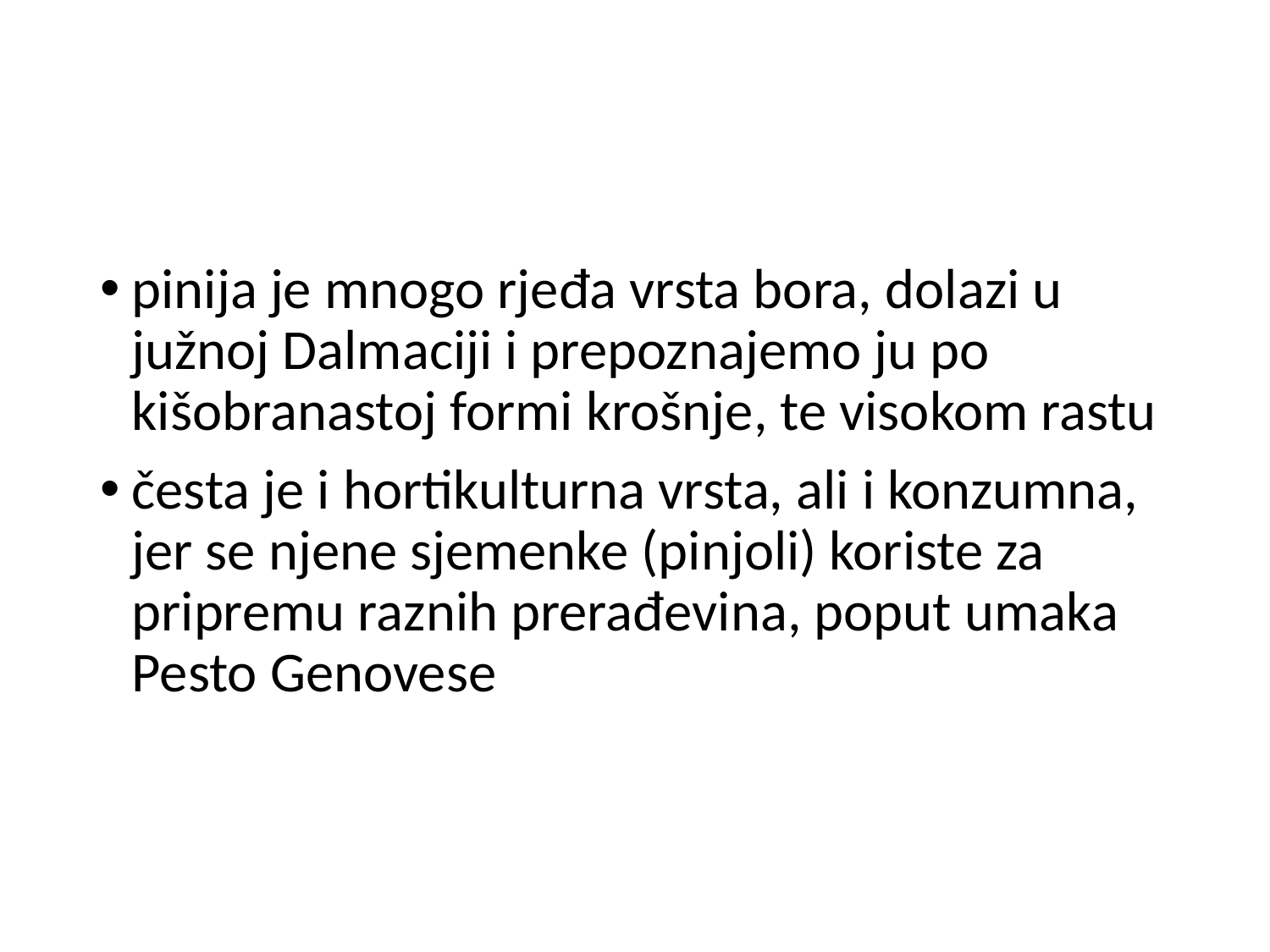

#
pinija je mnogo rjeđa vrsta bora, dolazi u južnoj Dalmaciji i prepoznajemo ju po kišobranastoj formi krošnje, te visokom rastu
česta je i hortikulturna vrsta, ali i konzumna, jer se njene sjemenke (pinjoli) koriste za pripremu raznih prerađevina, poput umaka Pesto Genovese